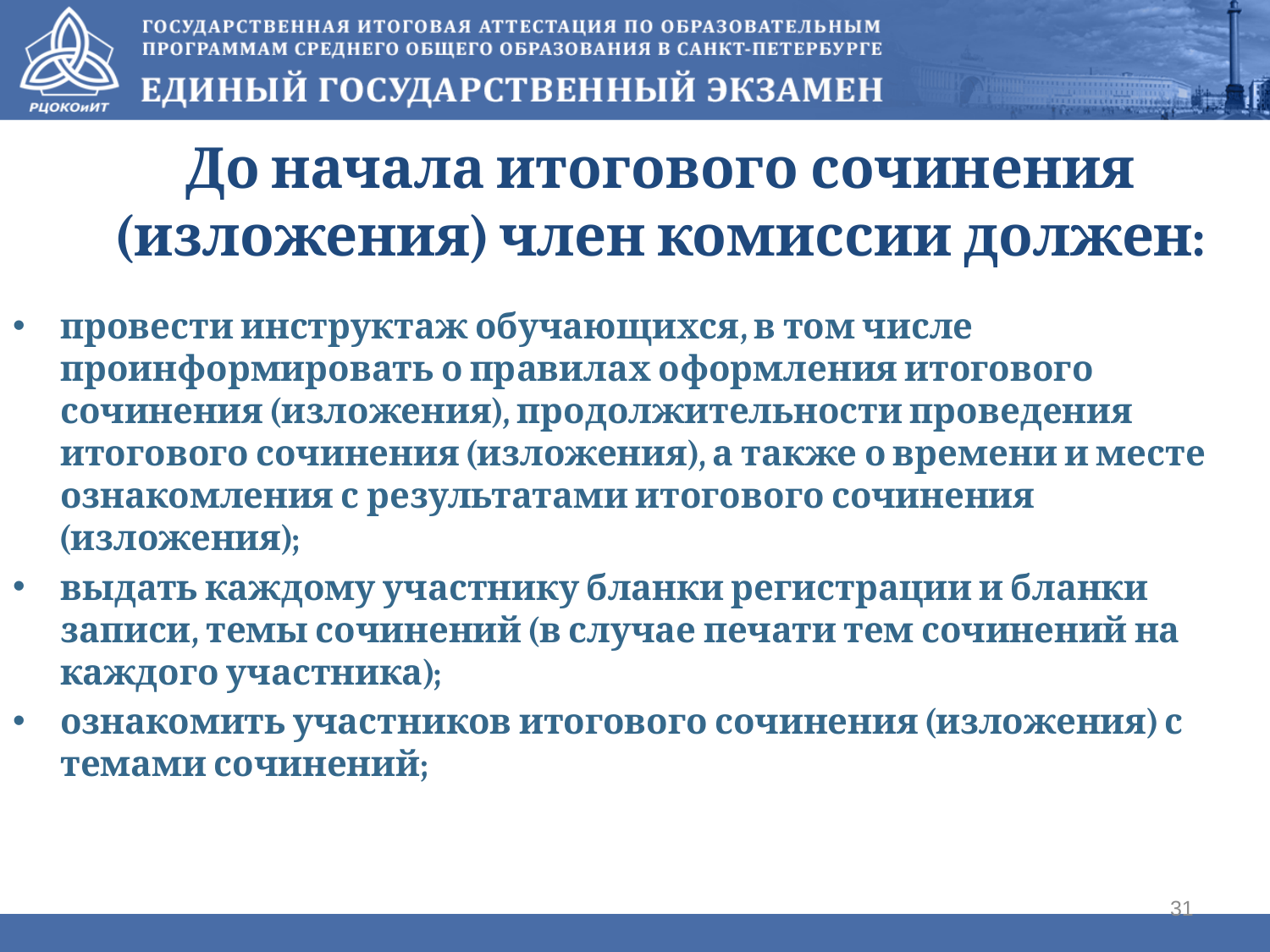

# До начала итогового сочинения (изложения) член комиссии должен:
провести инструктаж обучающихся, в том числе проинформировать о правилах оформления итогового сочинения (изложения), продолжительности проведения итогового сочинения (изложения), а также о времени и месте ознакомления с результатами итогового сочинения (изложения);
выдать каждому участнику бланки регистрации и бланки записи, темы сочинений (в случае печати тем сочинений на каждого участника);
ознакомить участников итогового сочинения (изложения) с темами сочинений;

31